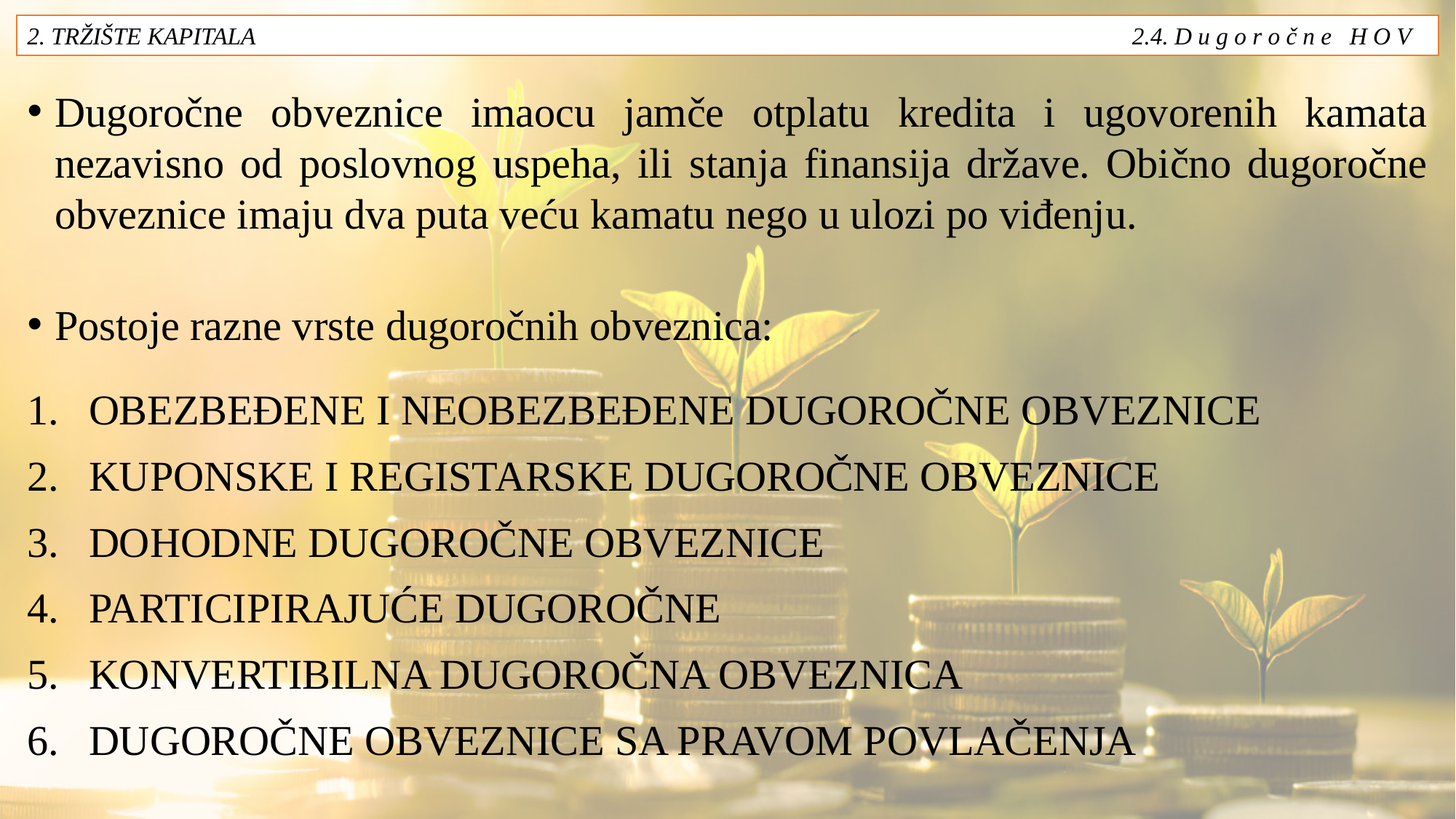

2. TRŽIŠTE KAPITALA                                                                                                                                                  2.4. D u g o r o č n e   H O V
Dugoročne obveznice imaocu jamče otplatu kredita i ugovorenih kamata nezavisno od poslovnog uspeha, ili stanja finansija države. Obično dugoročne obveznice imaju dva puta veću kamatu nego u ulozi po viđenju.
Postoje razne vrste dugoročnih obveznica:
OBEZBEĐENE I NEOBEZBEĐENE DUGOROČNE OBVEZNICE
KUPONSKE I REGISTARSKE DUGOROČNE OBVEZNICE
DOHODNE DUGOROČNE OBVEZNICE
PARTICIPIRAJUĆE DUGOROČNE
KONVERTIBILNA DUGOROČNA OBVEZNICA
DUGOROČNE OBVEZNICE SA PRAVOM POVLAČENJA